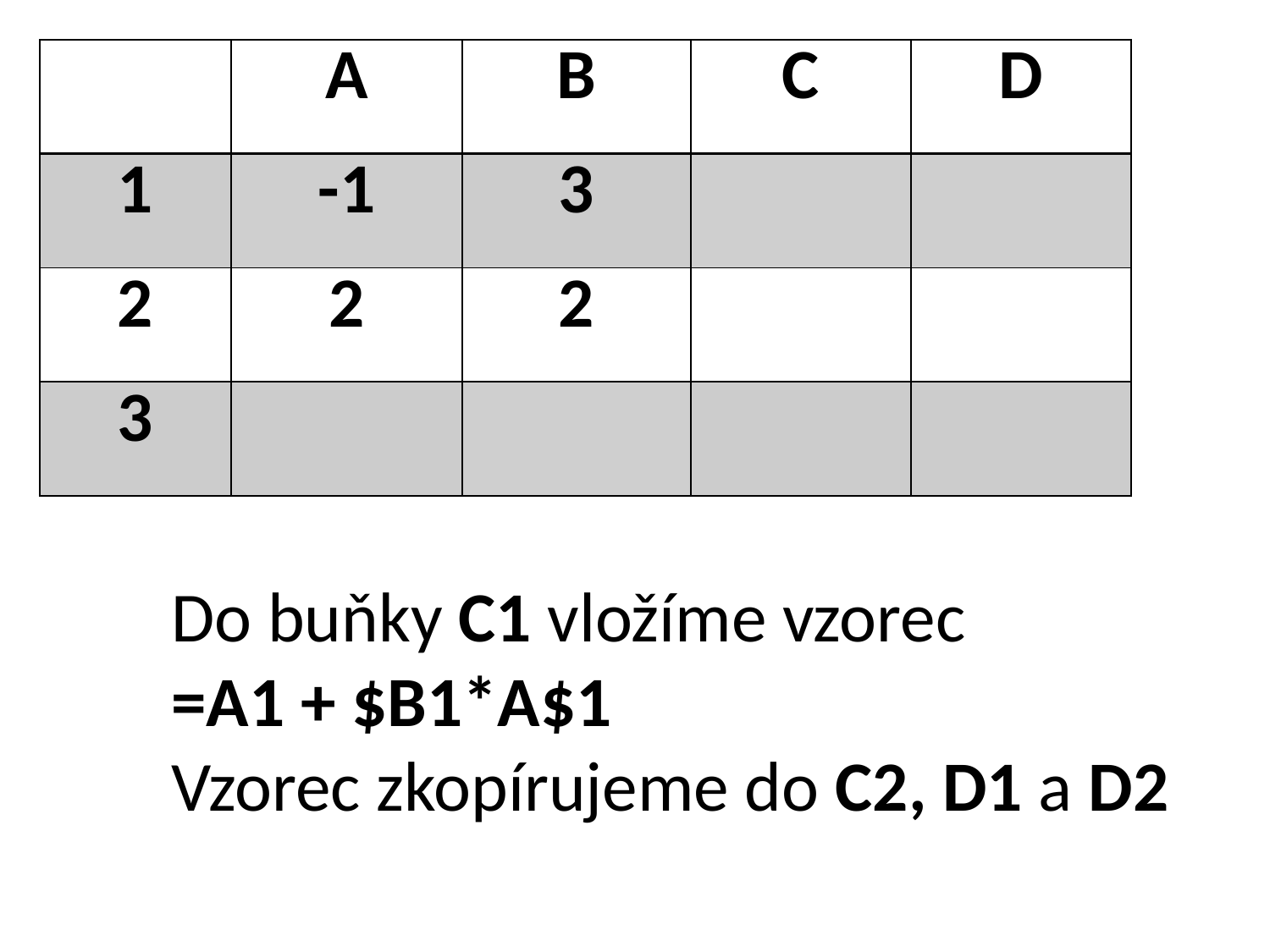

|  | A | B | C | D |
| --- | --- | --- | --- | --- |
| 1 | -1 | 3 |  |  |
| 2 | 2 | 2 |  |  |
| 3 |  |  |  |  |
Do buňky C1 vložíme vzorec
=A1 + $B1*A$1
Vzorec zkopírujeme do C2, D1 a D2